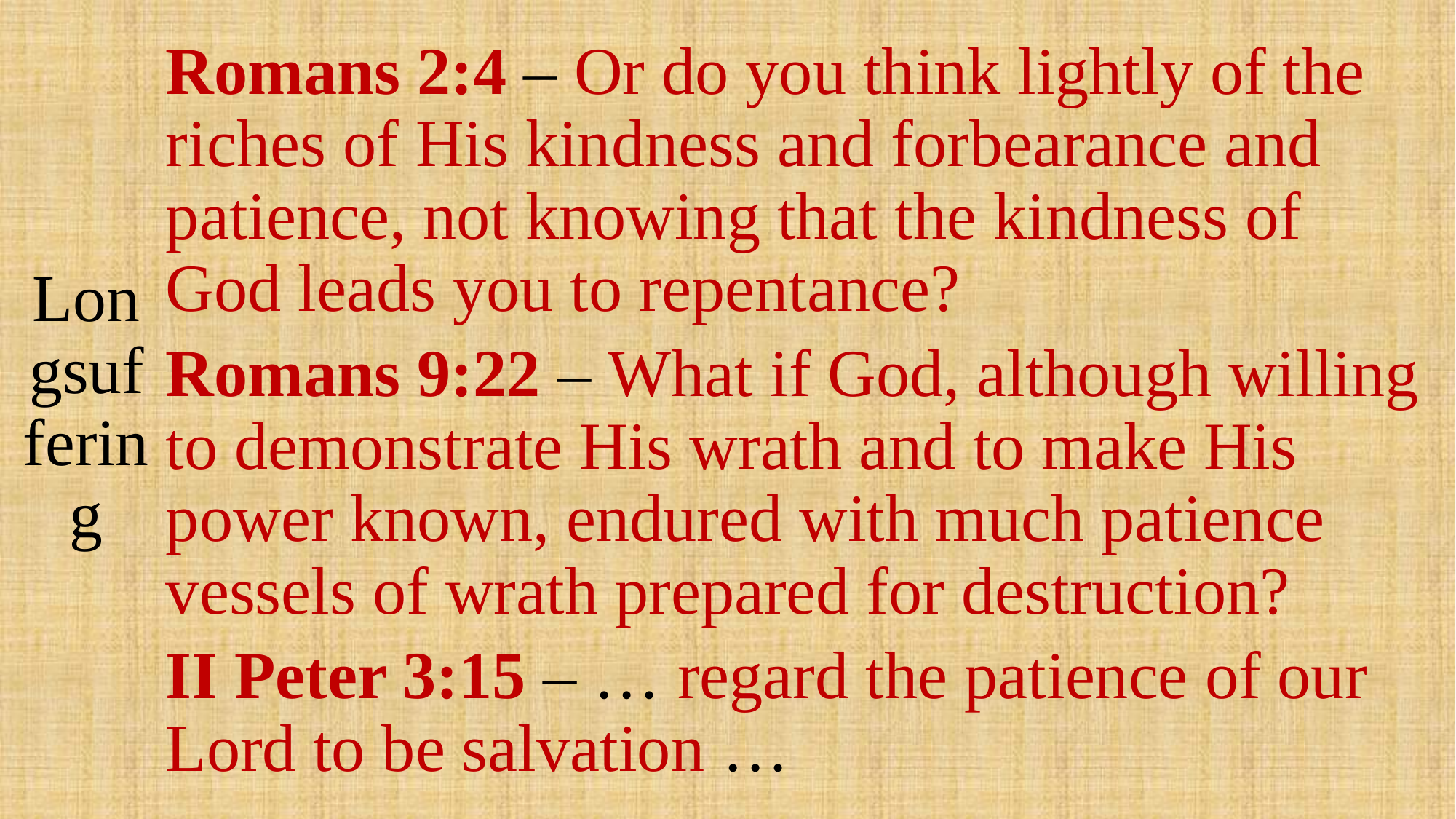

# Longsuffering
Romans 2:4 – Or do you think lightly of the riches of His kindness and forbearance and patience, not knowing that the kindness of God leads you to repentance?
Romans 9:22 – What if God, although willing to demonstrate His wrath and to make His power known, endured with much patience vessels of wrath prepared for destruction?
II Peter 3:15 – … regard the patience of our Lord to be salvation …